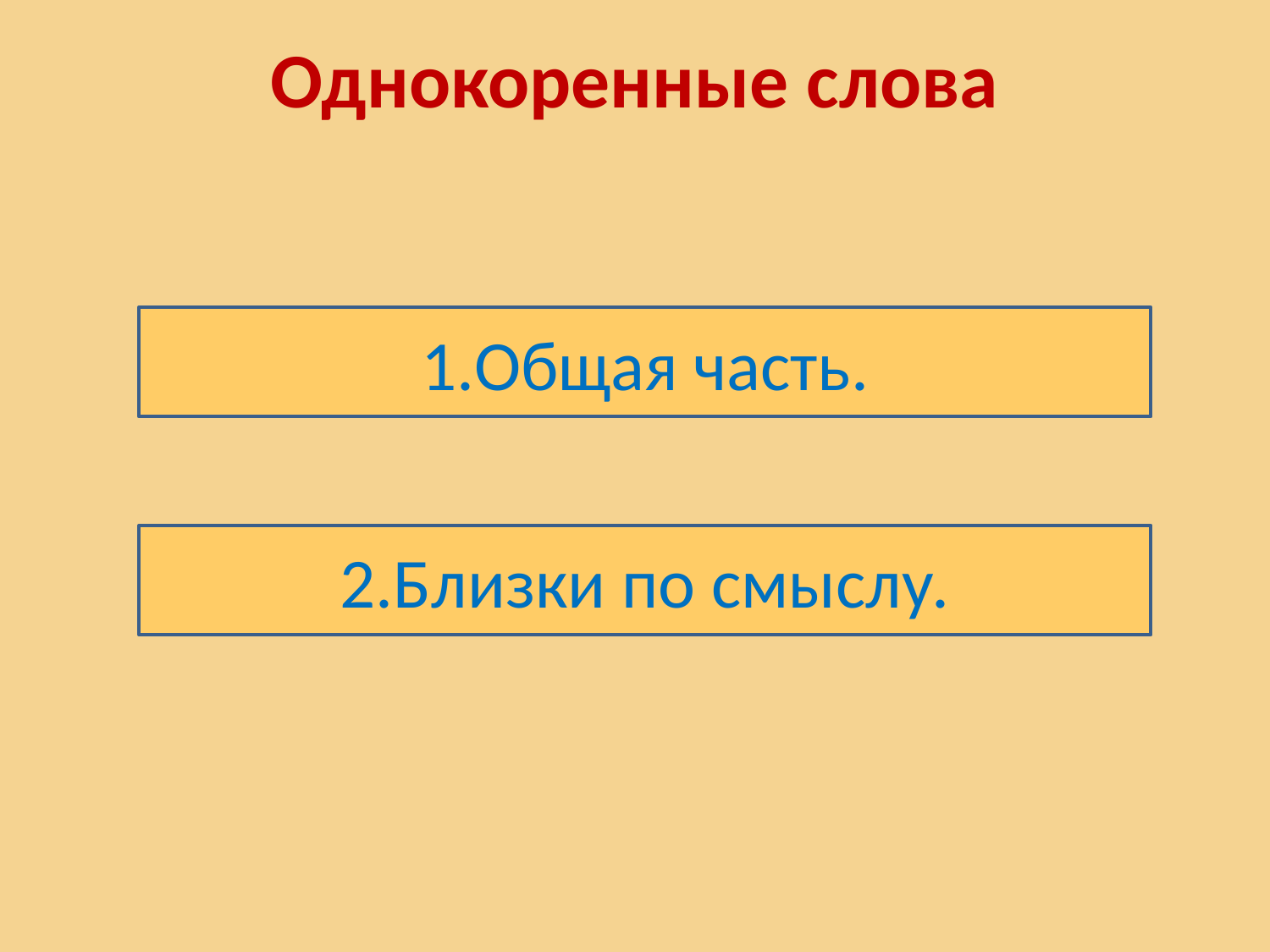

# Однокоренные слова

1.Общая часть.
2.Близки по смыслу.